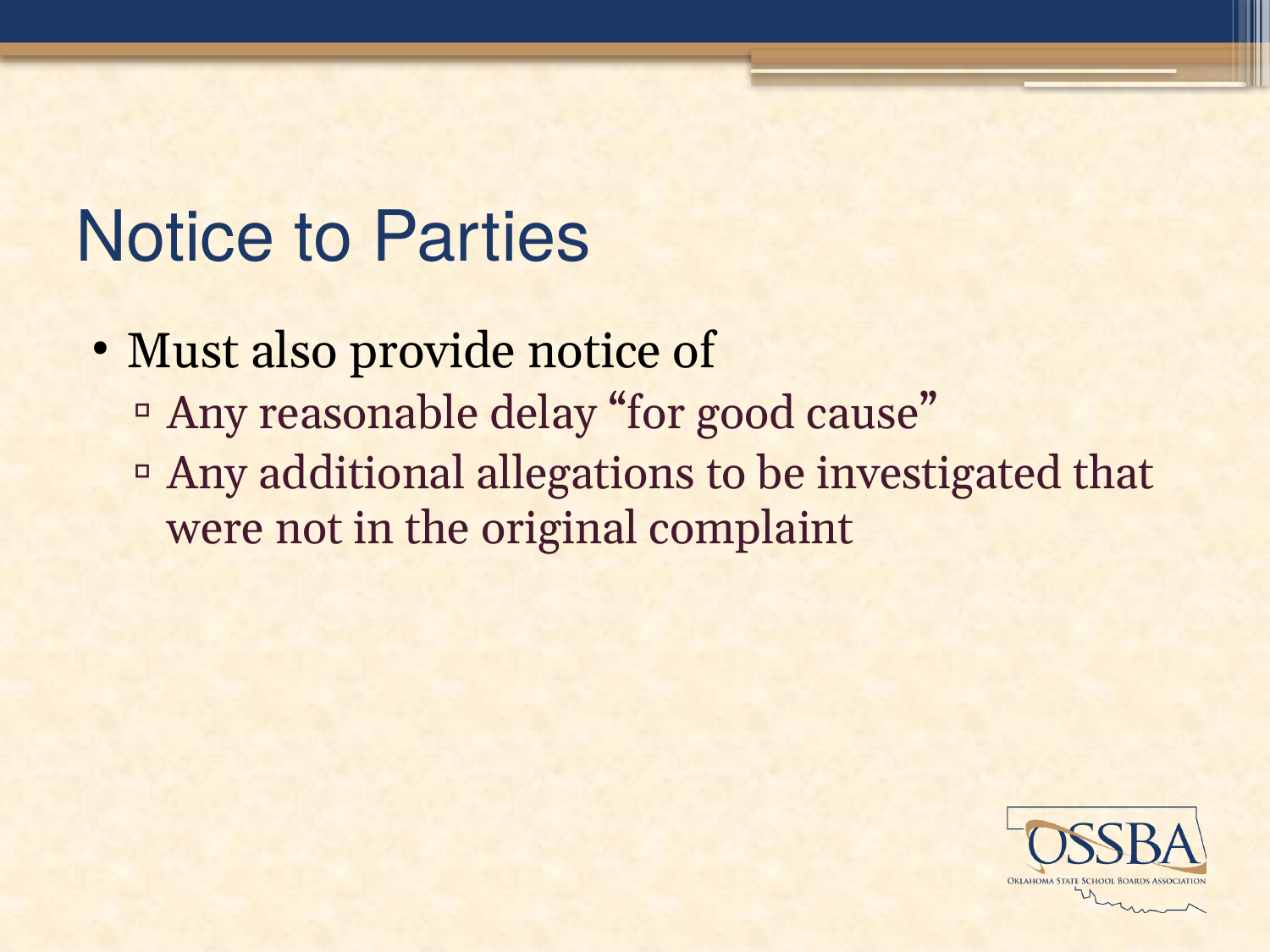

# Notice to Parties
Must also provide notice of
Any reasonable delay “for good cause”
Any additional allegations to be investigated that were not in the original complaint